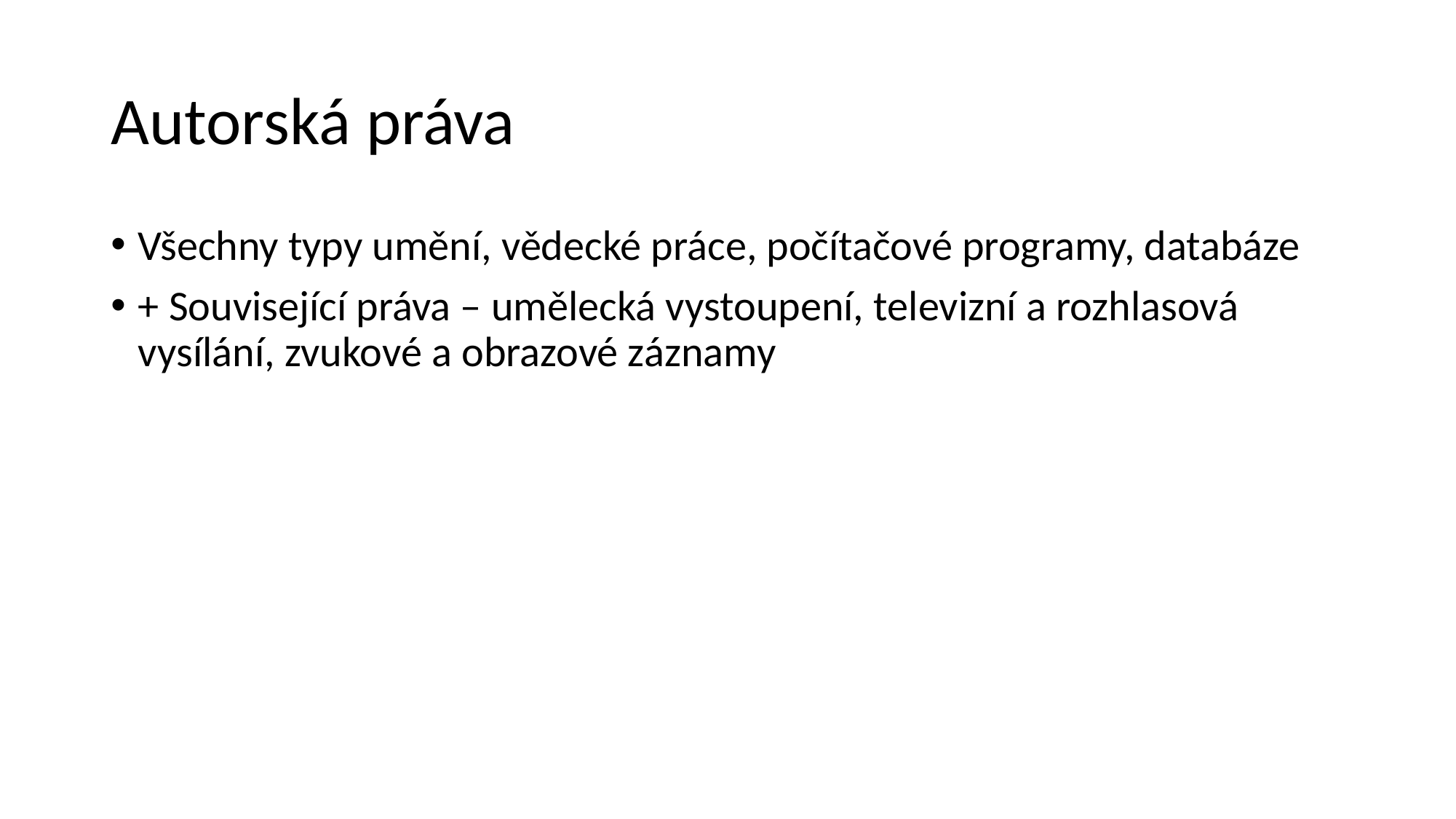

# Autorská práva
Všechny typy umění, vědecké práce, počítačové programy, databáze
+ Související práva – umělecká vystoupení, televizní a rozhlasová vysílání, zvukové a obrazové záznamy